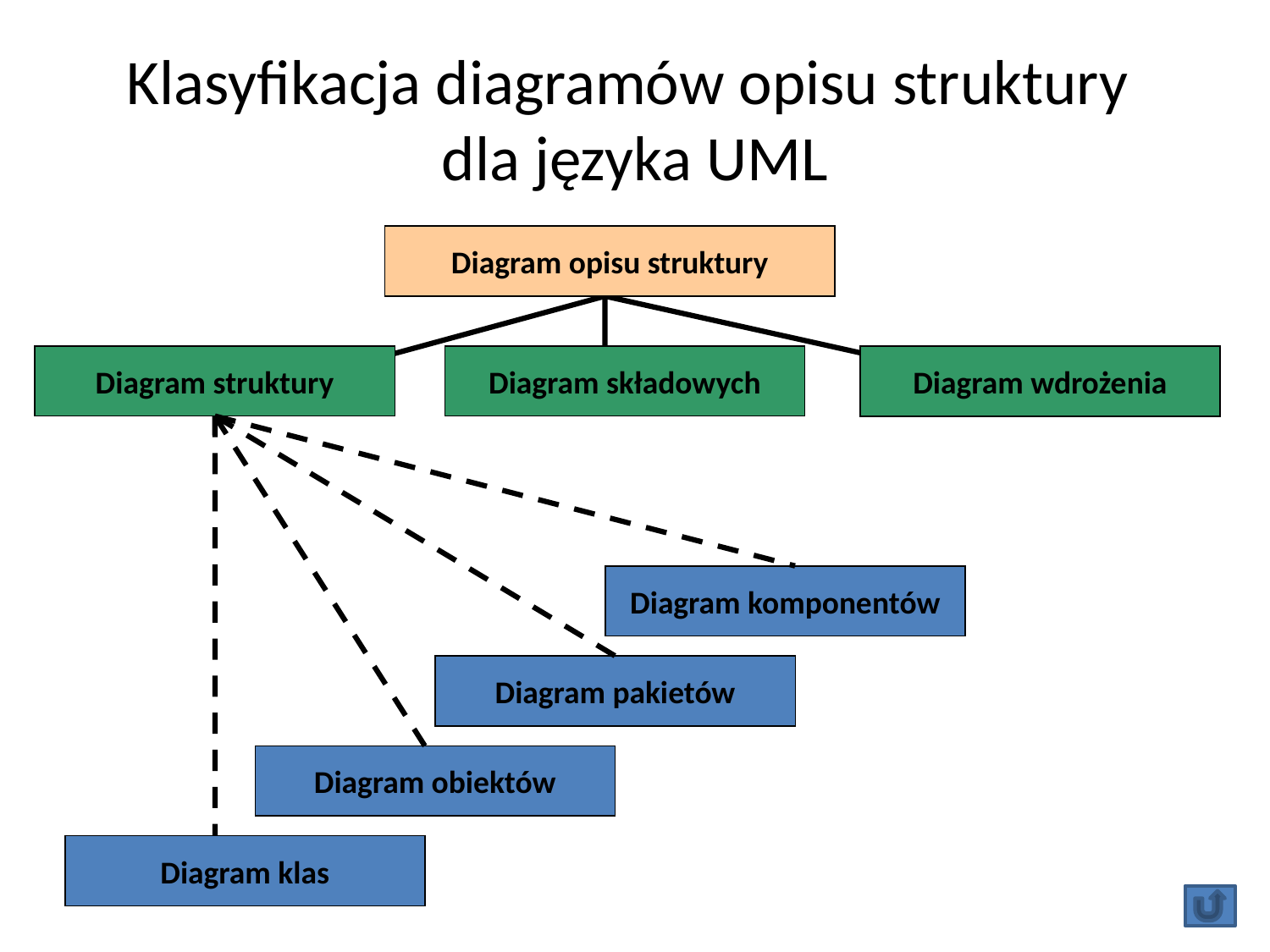

# Klasyfikacja diagramów opisu struktury dla języka UML
Diagram opisu struktury

Diagram struktury
Diagram składowych
Diagram wdrożenia

Diagram komponentów
Diagram pakietów
Diagram obiektów
Diagram klas